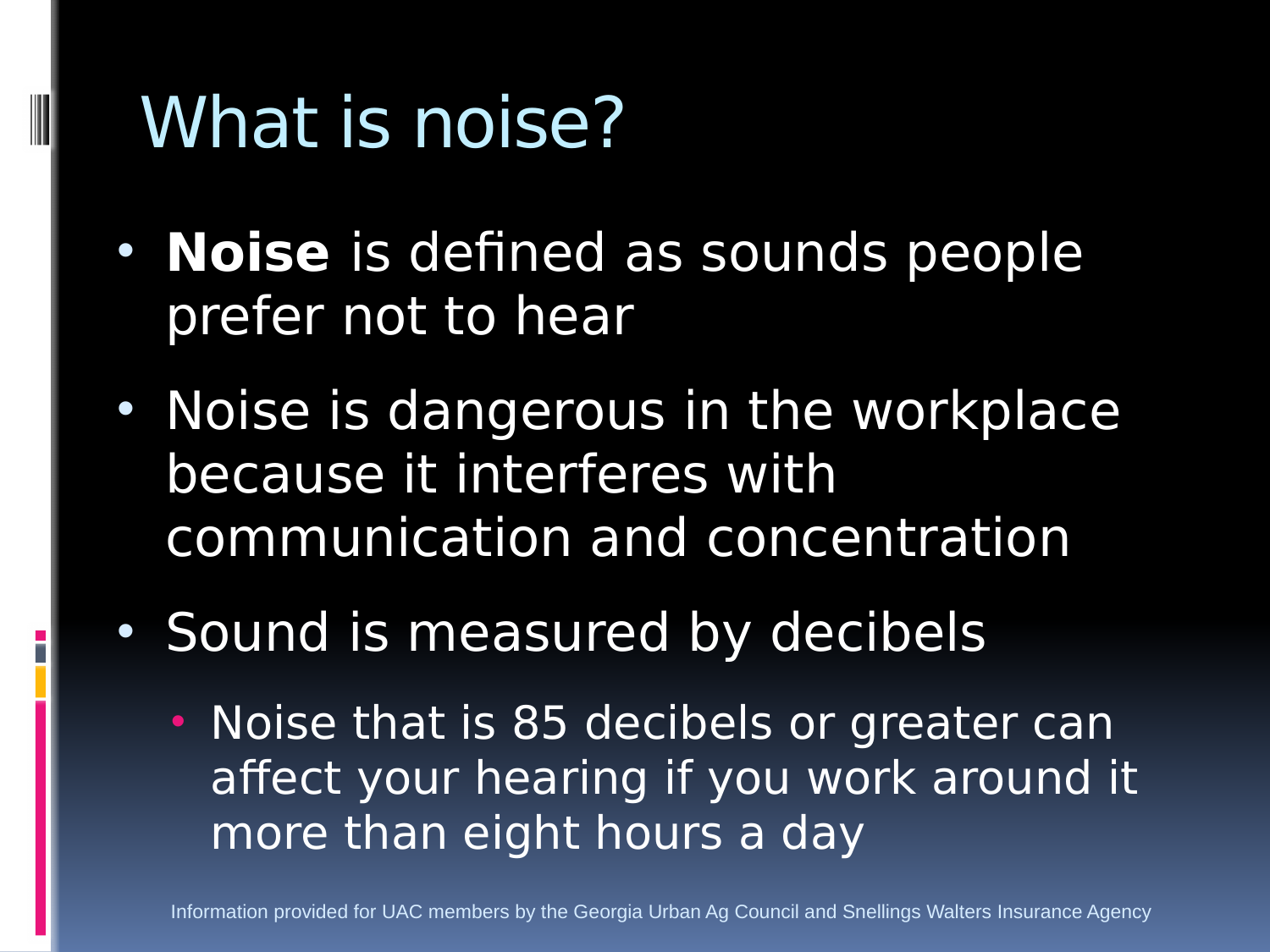

# What is noise?
Noise is defined as sounds people prefer not to hear
Noise is dangerous in the workplace because it interferes with communication and concentration
Sound is measured by decibels
Noise that is 85 decibels or greater can affect your hearing if you work around it more than eight hours a day
Information provided for UAC members by the Georgia Urban Ag Council and Snellings Walters Insurance Agency